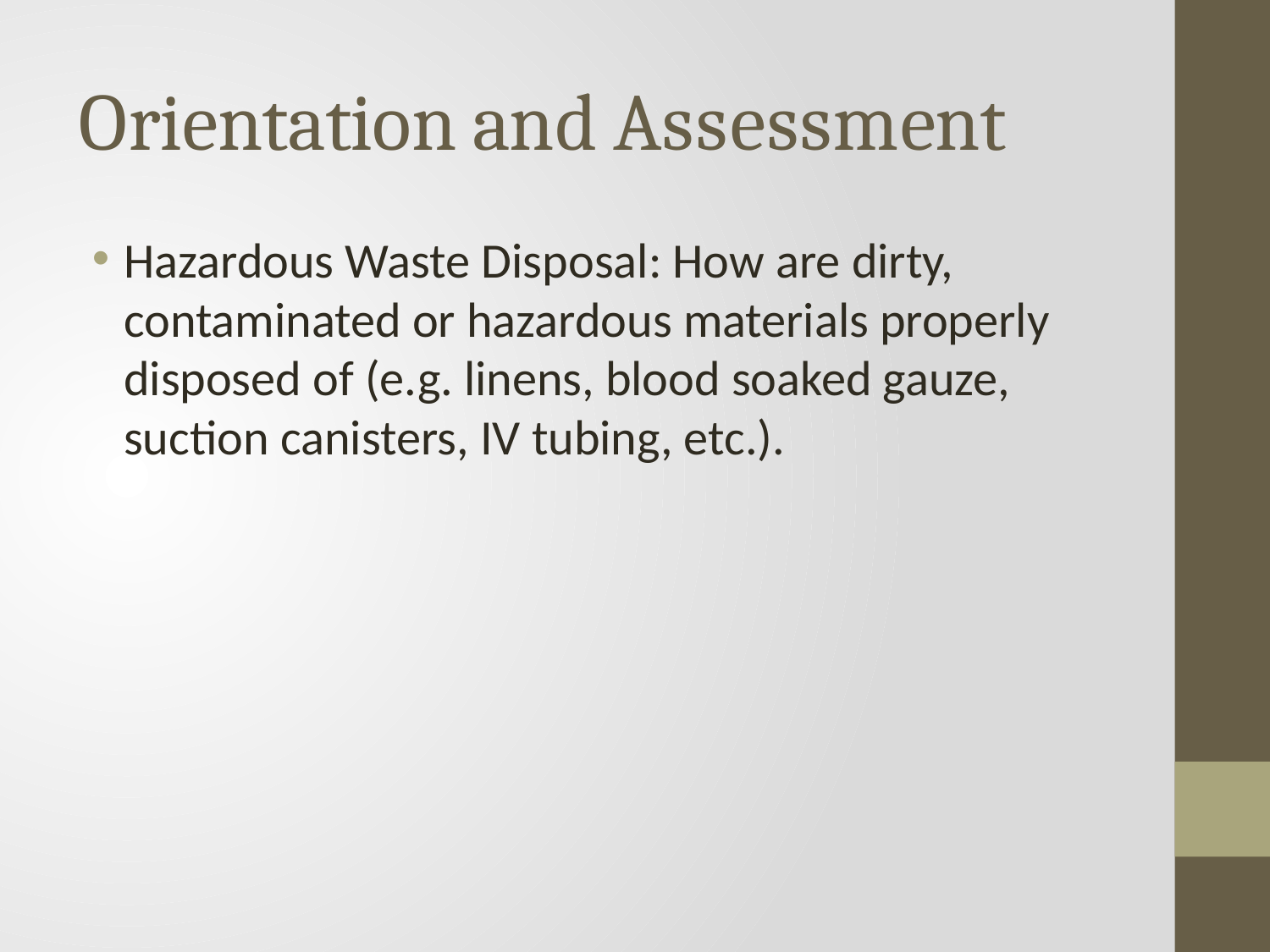

# Orientation and Assessment
Hazardous Waste Disposal: How are dirty, contaminated or hazardous materials properly disposed of (e.g. linens, blood soaked gauze, suction canisters, IV tubing, etc.).